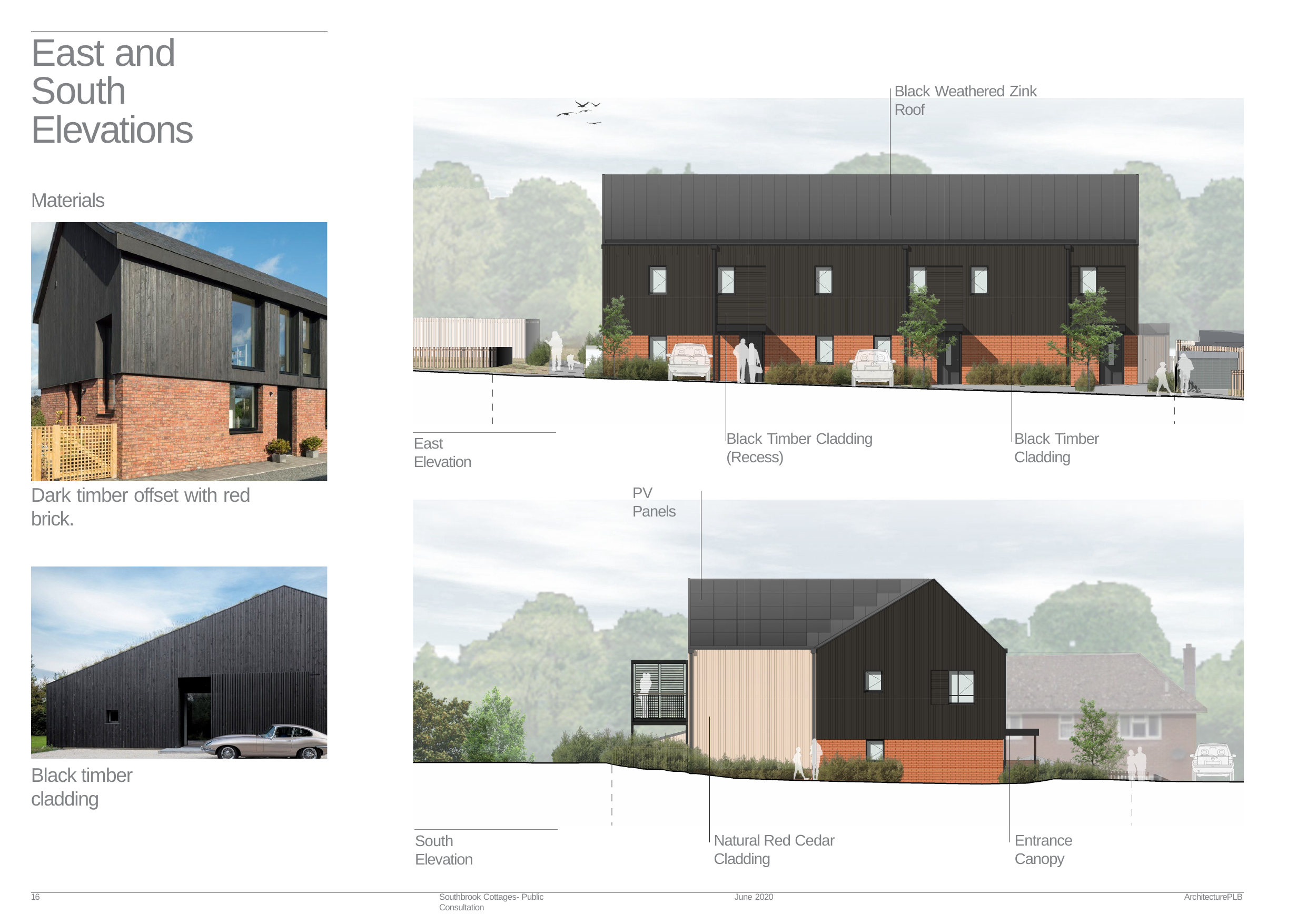

# East and South  Elevations

Black Weathered Zink Roof

Materials

Black Timber Cladding (Recess)
Black Timber Cladding

East Elevation
Dark timber offset with red brick.
PV Panels

Black timber cladding

Natural Red Cedar Cladding
Entrance Canopy
South Elevation
16
Southbrook Cottages- Public Consultation
June 2020
ArchitecturePLB